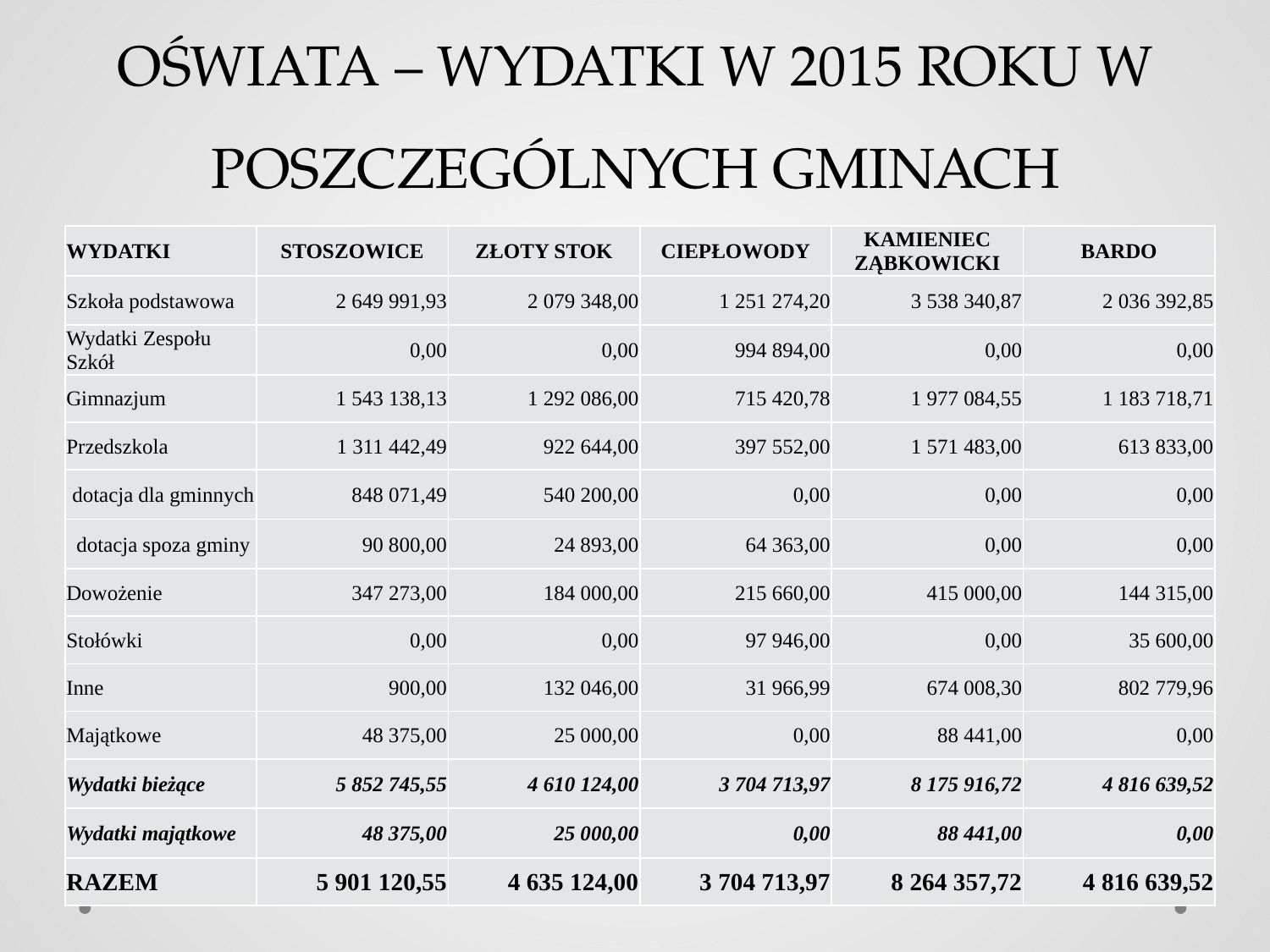

# OŚWIATA – WYDATKI W 2015 ROKU W POSZCZEGÓLNYCH GMINACH
| WYDATKI | STOSZOWICE | ZŁOTY STOK | CIEPŁOWODY | KAMIENIEC ZĄBKOWICKI | BARDO |
| --- | --- | --- | --- | --- | --- |
| Szkoła podstawowa | 2 649 991,93 | 2 079 348,00 | 1 251 274,20 | 3 538 340,87 | 2 036 392,85 |
| Wydatki Zespołu Szkół | 0,00 | 0,00 | 994 894,00 | 0,00 | 0,00 |
| Gimnazjum | 1 543 138,13 | 1 292 086,00 | 715 420,78 | 1 977 084,55 | 1 183 718,71 |
| Przedszkola | 1 311 442,49 | 922 644,00 | 397 552,00 | 1 571 483,00 | 613 833,00 |
| dotacja dla gminnych | 848 071,49 | 540 200,00 | 0,00 | 0,00 | 0,00 |
| dotacja spoza gminy | 90 800,00 | 24 893,00 | 64 363,00 | 0,00 | 0,00 |
| Dowożenie | 347 273,00 | 184 000,00 | 215 660,00 | 415 000,00 | 144 315,00 |
| Stołówki | 0,00 | 0,00 | 97 946,00 | 0,00 | 35 600,00 |
| Inne | 900,00 | 132 046,00 | 31 966,99 | 674 008,30 | 802 779,96 |
| Majątkowe | 48 375,00 | 25 000,00 | 0,00 | 88 441,00 | 0,00 |
| Wydatki bieżące | 5 852 745,55 | 4 610 124,00 | 3 704 713,97 | 8 175 916,72 | 4 816 639,52 |
| Wydatki majątkowe | 48 375,00 | 25 000,00 | 0,00 | 88 441,00 | 0,00 |
| RAZEM | 5 901 120,55 | 4 635 124,00 | 3 704 713,97 | 8 264 357,72 | 4 816 639,52 |